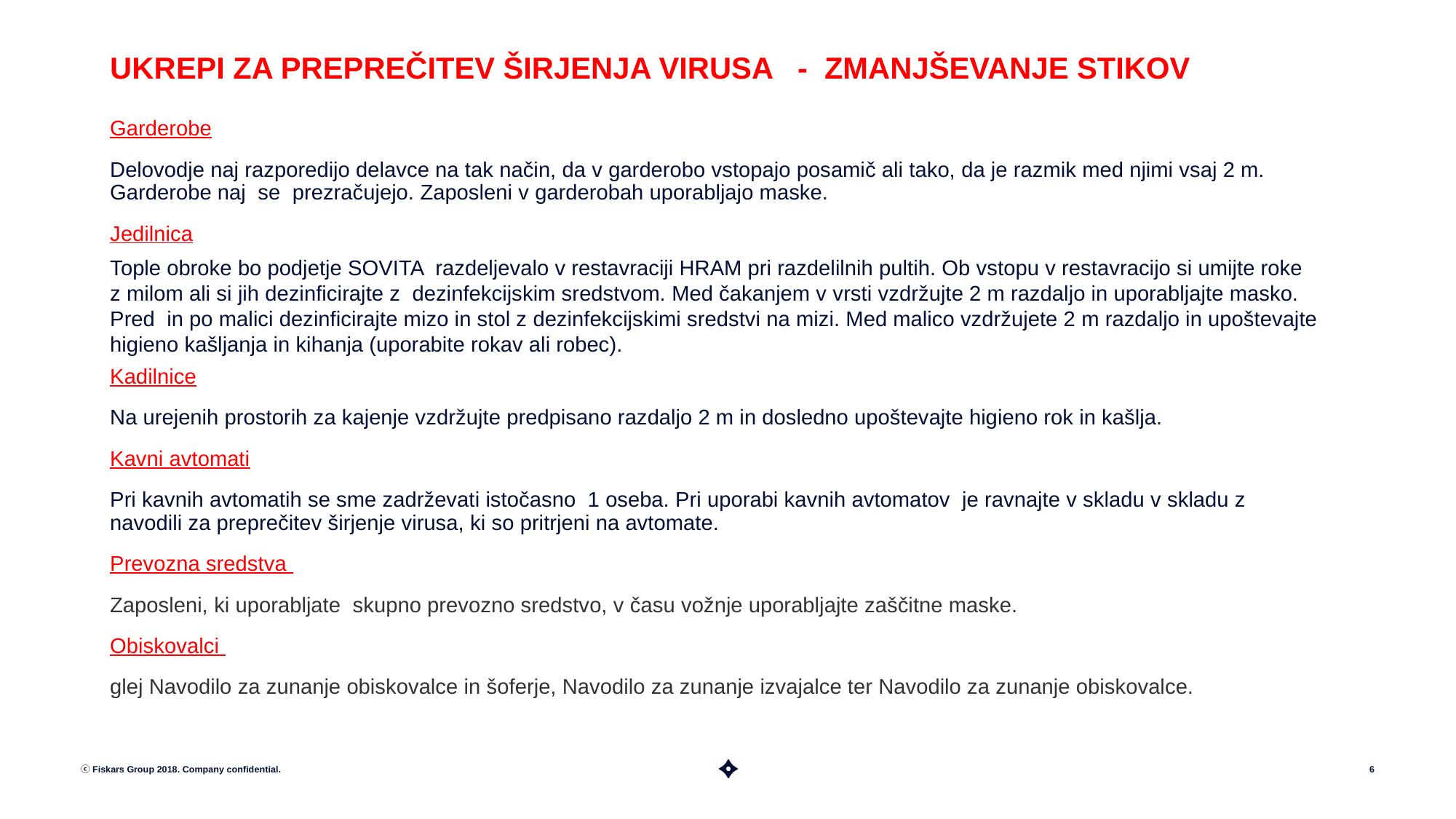

# UKREPI ZA PREPREČITEV ŠIRJENJA VIRUSA   -  ZMANJŠEVANJE STIKOV
Garderobe
Delovodje naj razporedijo delavce na tak način, da v garderobo vstopajo posamič ali tako, da je razmik med njimi vsaj 2 m. Garderobe naj  se  prezračujejo. Zaposleni v garderobah uporabljajo maske.
Jedilnica
Tople obroke bo podjetje SOVITA  razdeljevalo v restavraciji HRAM pri razdelilnih pultih. Ob vstopu v restavracijo si umijte roke z milom ali si jih dezinficirajte z  dezinfekcijskim sredstvom. Med čakanjem v vrsti vzdržujte 2 m razdaljo in uporabljajte masko. Pred  in po malici dezinficirajte mizo in stol z dezinfekcijskimi sredstvi na mizi. Med malico vzdržujete 2 m razdaljo in upoštevajte higieno kašljanja in kihanja (uporabite rokav ali robec).
Kadilnice
Na urejenih prostorih za kajenje vzdržujte predpisano razdaljo 2 m in dosledno upoštevajte higieno rok in kašlja.
Kavni avtomati
Pri kavnih avtomatih se sme zadrževati istočasno  1 oseba. Pri uporabi kavnih avtomatov  je ravnajte v skladu v skladu z navodili za preprečitev širjenje virusa, ki so pritrjeni na avtomate.
Prevozna sredstva
Zaposleni, ki uporabljate  skupno prevozno sredstvo, v času vožnje uporabljajte zaščitne maske.
Obiskovalci
glej Navodilo za zunanje obiskovalce in šoferje, Navodilo za zunanje izvajalce ter Navodilo za zunanje obiskovalce.

ⓒ Fiskars Group 2018. Company confidential.

6